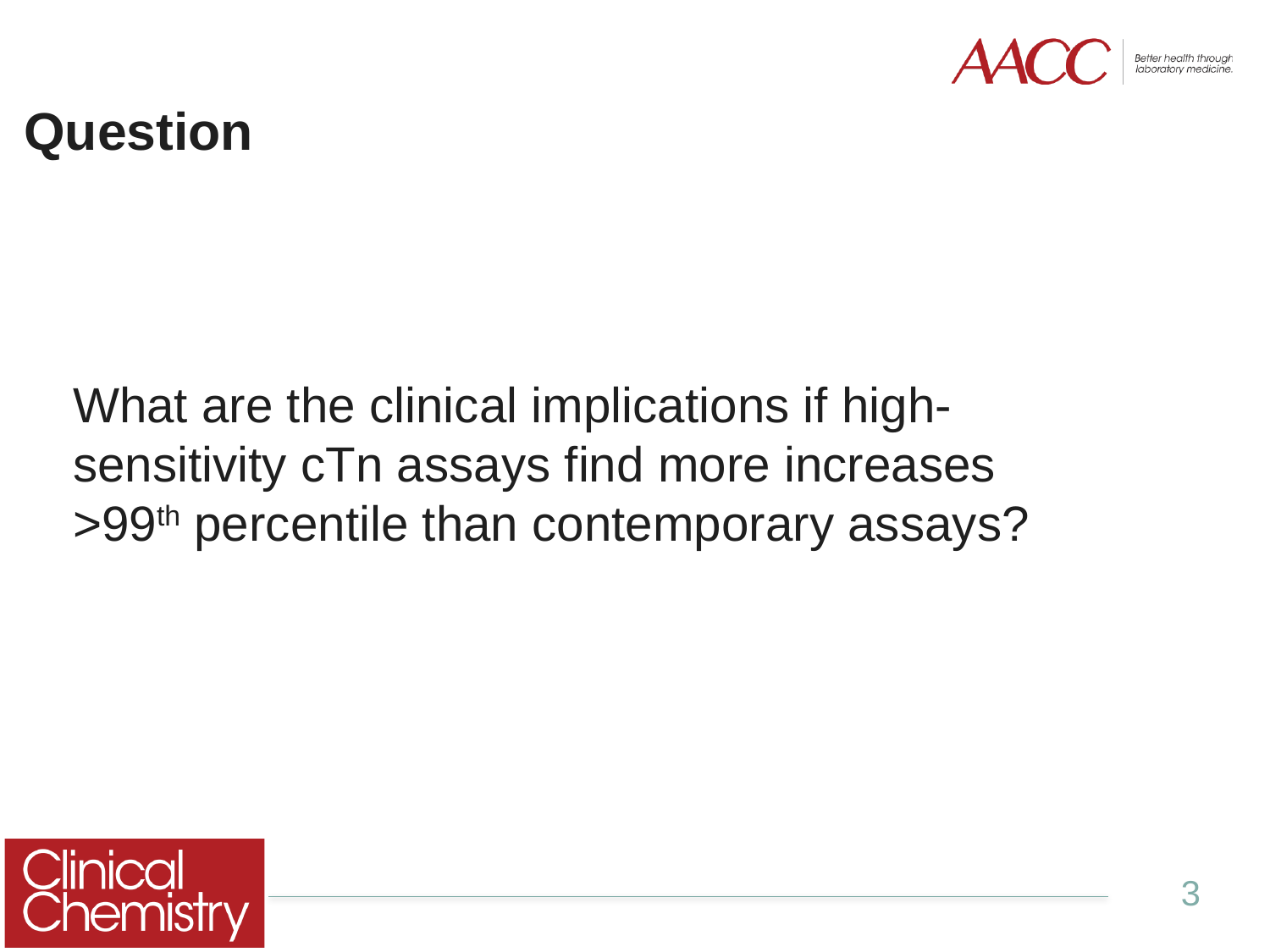

# Question

What are the clinical implications if high-sensitivity cTn assays find more increases >99th percentile than contemporary assays?
3